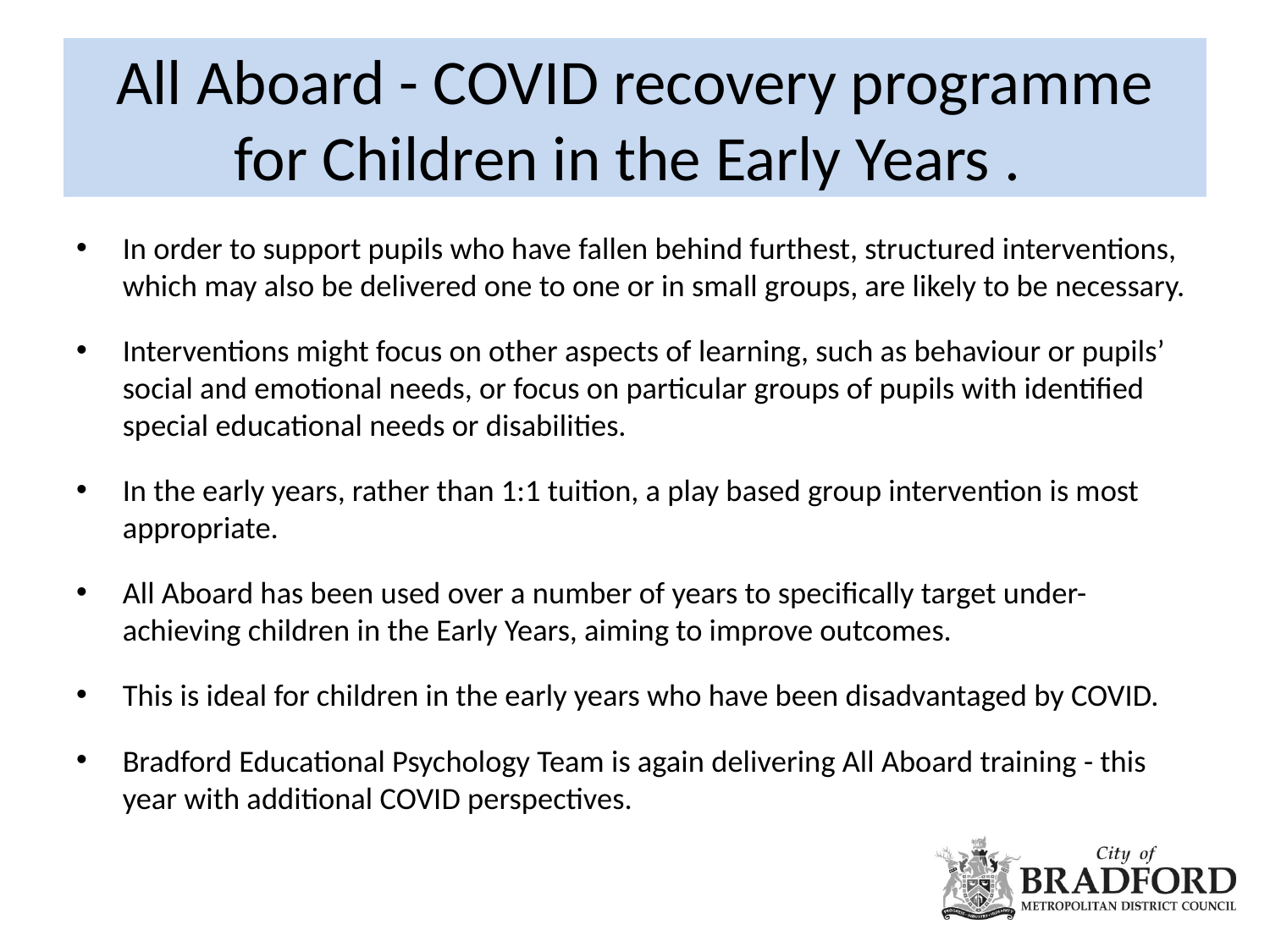

# All Aboard - COVID recovery programme for Children in the Early Years .
In order to support pupils who have fallen behind furthest, structured interventions, which may also be delivered one to one or in small groups, are likely to be necessary.

Interventions might focus on other aspects of learning, such as behaviour or pupils’ social and emotional needs, or focus on particular groups of pupils with identified special educational needs or disabilities.

In the early years, rather than 1:1 tuition, a play based group intervention is most appropriate.

All Aboard has been used over a number of years to specifically target under-achieving children in the Early Years, aiming to improve outcomes.

This is ideal for children in the early years who have been disadvantaged by COVID.

Bradford Educational Psychology Team is again delivering All Aboard training - this year with additional COVID perspectives.